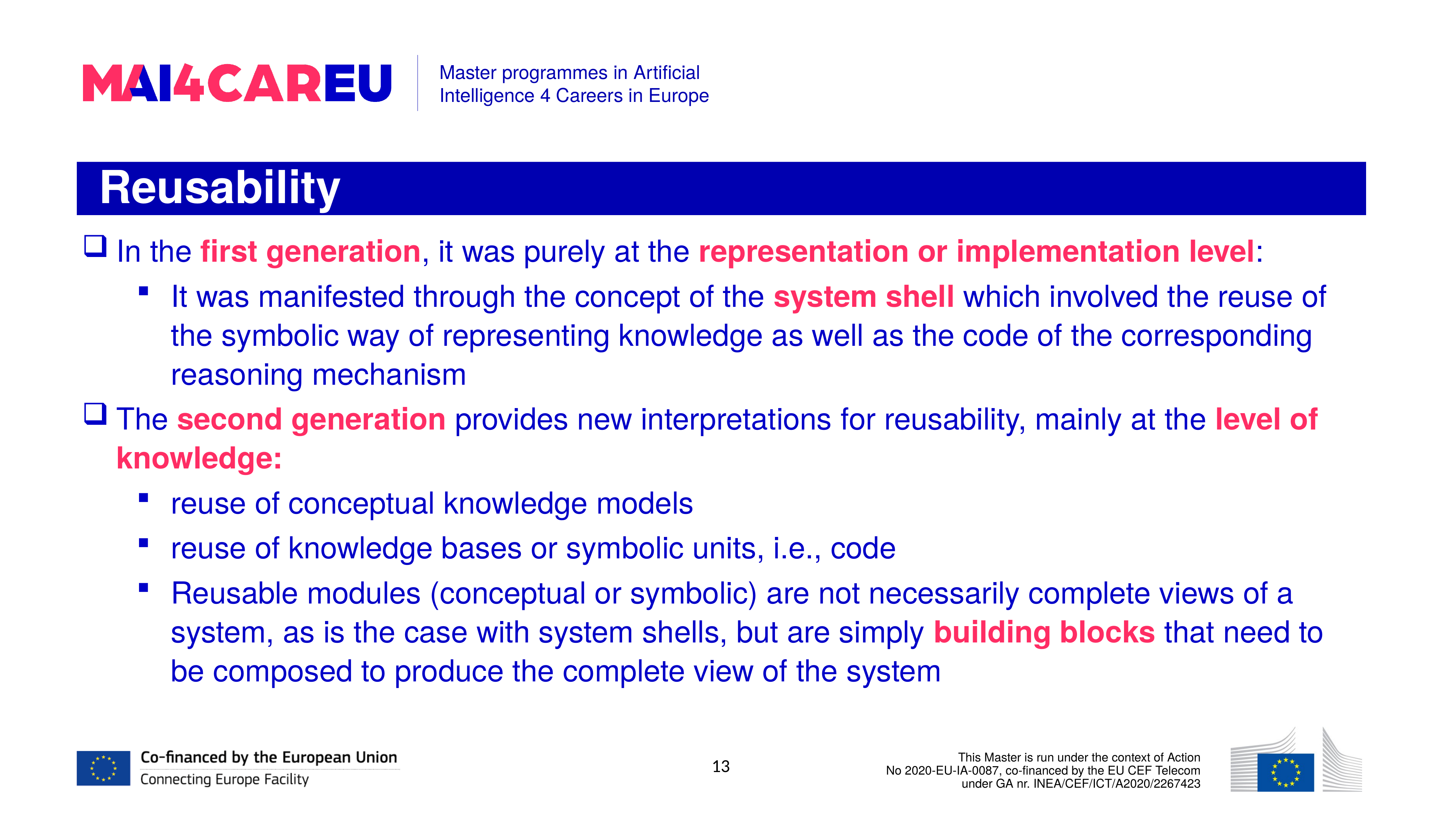

Reusability
In the first generation, it was purely at the representation or implementation level:
It was manifested through the concept of the system shell which involved the reuse of the symbolic way of representing knowledge as well as the code of the corresponding reasoning mechanism
The second generation provides new interpretations for reusability, mainly at the level of knowledge:
reuse of conceptual knowledge models
reuse of knowledge bases or symbolic units, i.e., code
Reusable modules (conceptual or symbolic) are not necessarily complete views of a system, as is the case with system shells, but are simply building blocks that need to be composed to produce the complete view of the system

13